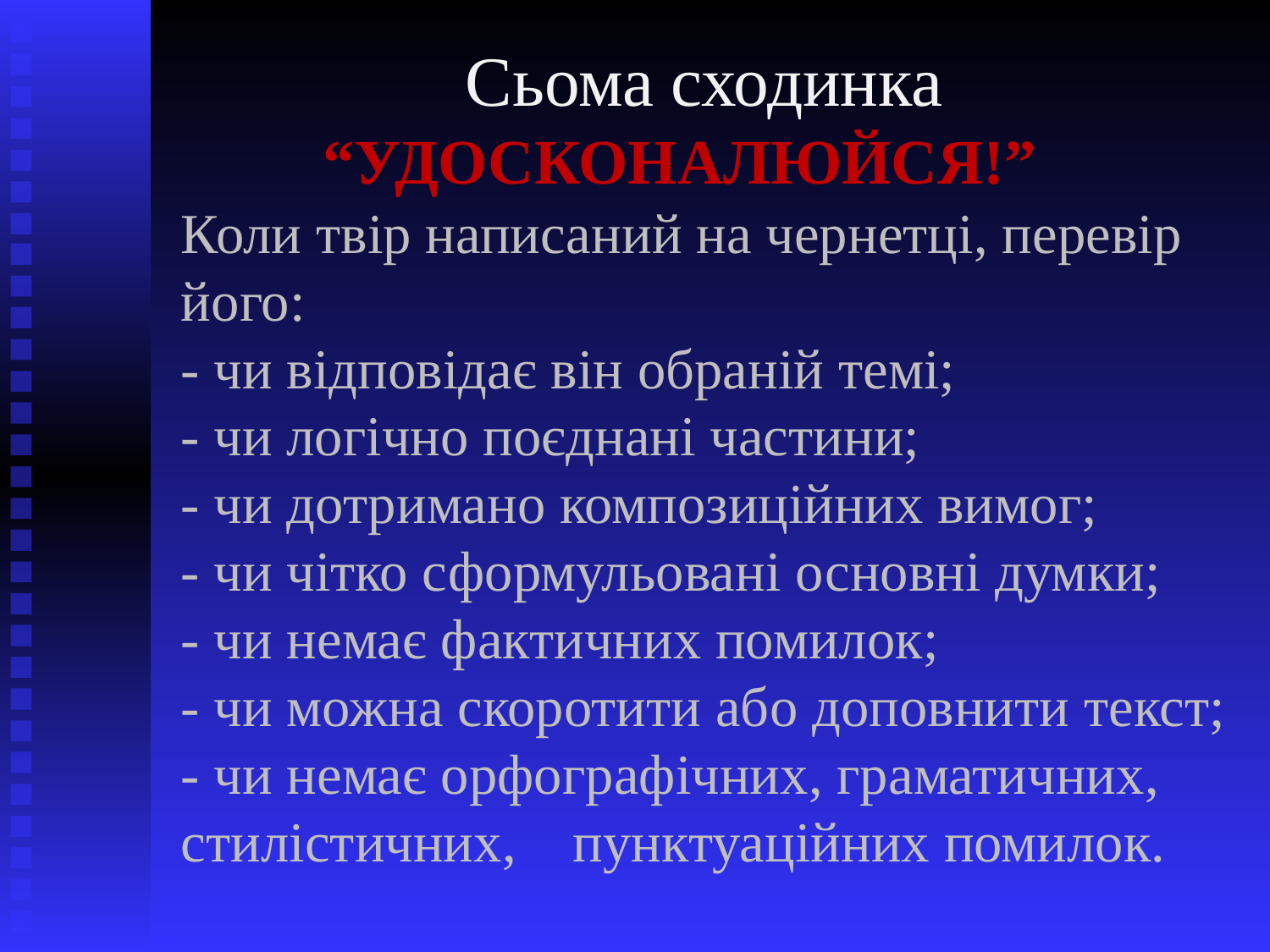

Сьома сходинка
          “УДОСКОНАЛЮЙСЯ!”
Коли твір написаний на чернетці, перевір його:
- чи відповідає він обраній темі;
- чи логічно поєднані частини;
- чи дотримано композиційних вимог;
- чи чітко сформульовані основні думки;
- чи немає фактичних помилок;
- чи можна скоротити або доповнити текст;
- чи немає орфографічних, граматичних, стилістичних,    пунктуаційних помилок.